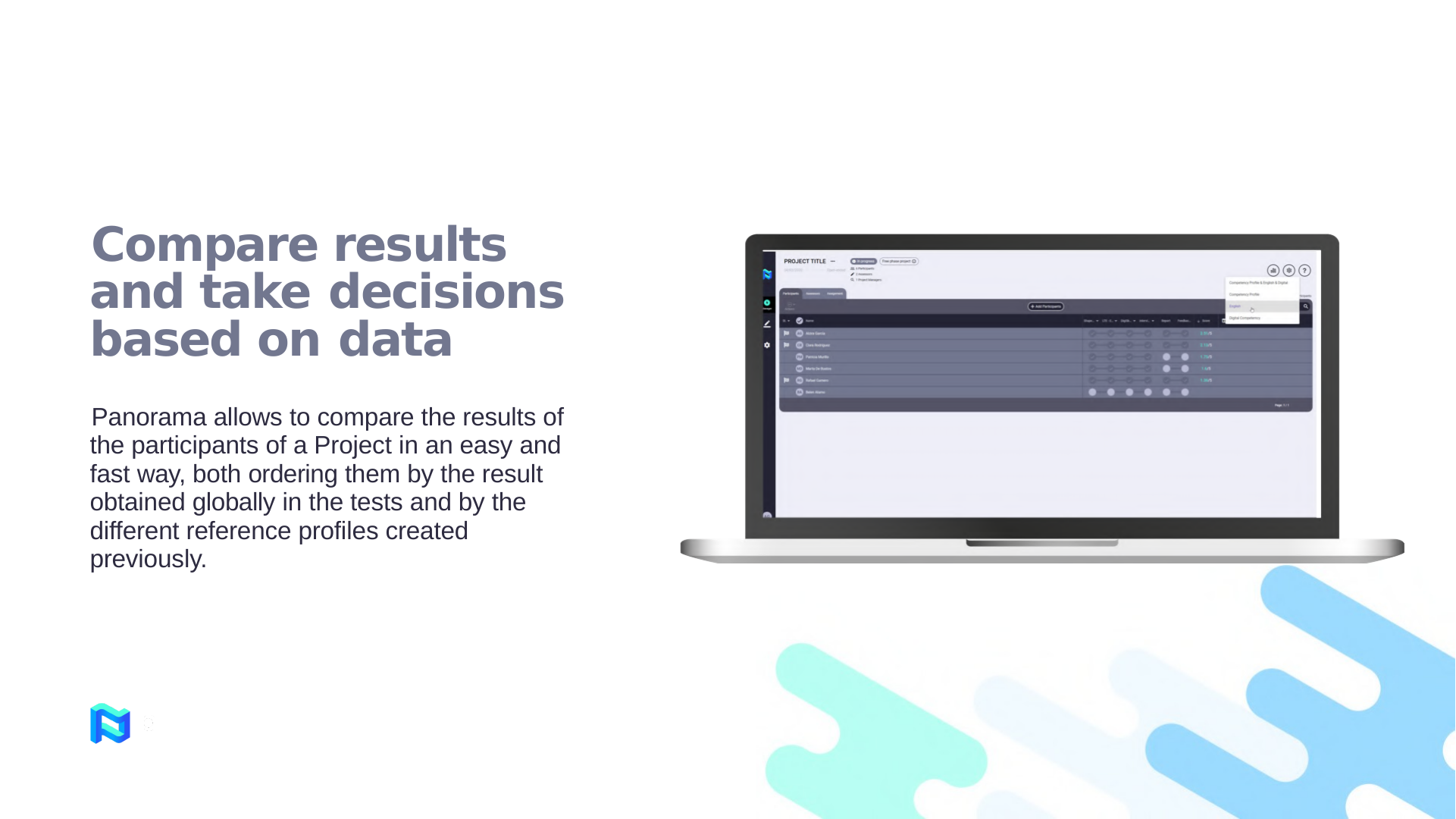

# Compare results and take decisions based on data

Panorama allows to compare the results of the participants of a Project in an easy and fast way, both ordering them by the result obtained globally in the tests and by the different reference profiles created previously.